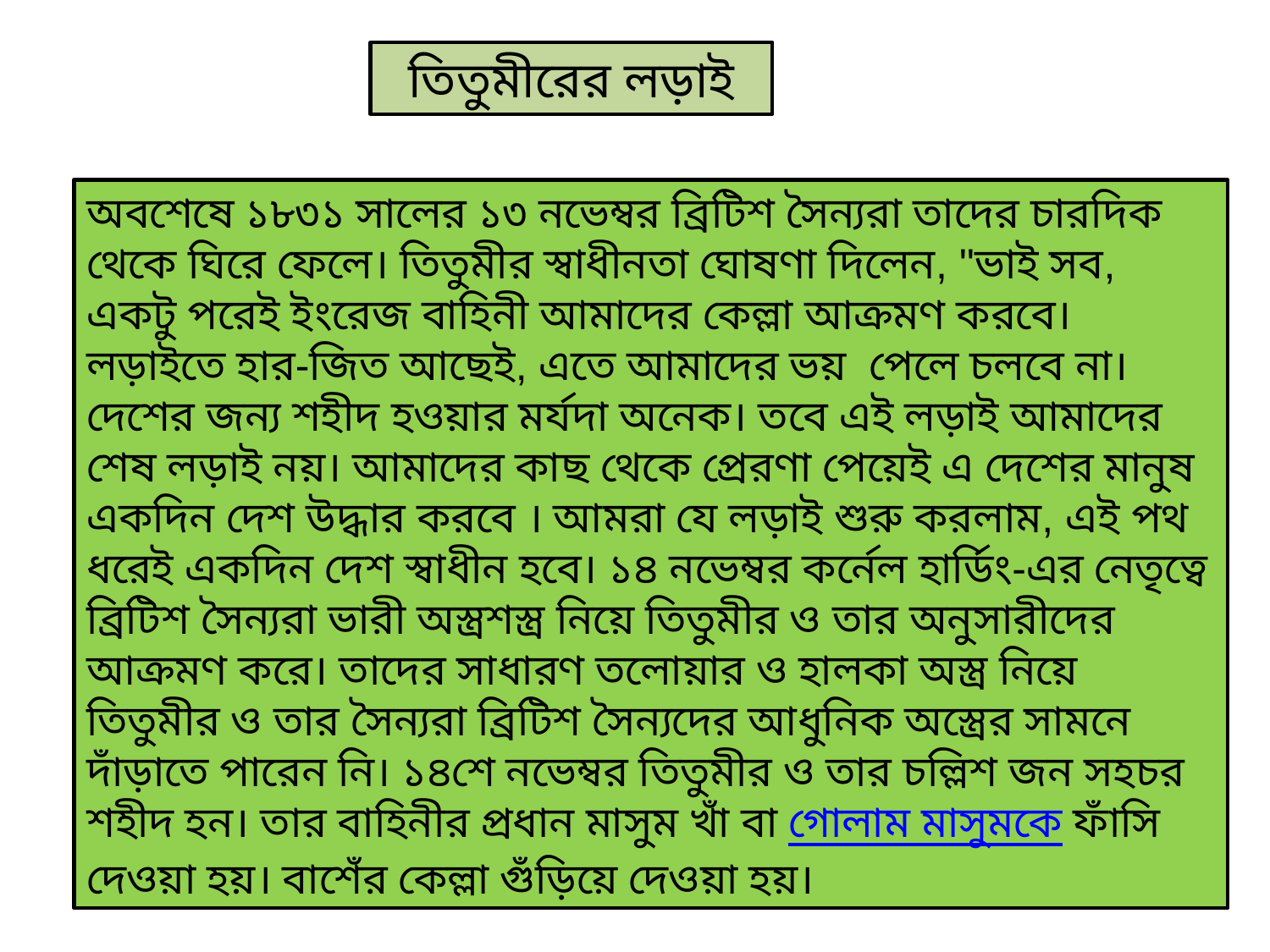

তিতুমীরের লড়াই
অবশেষে ১৮৩১ সালের ১৩ নভেম্বর ব্রিটিশ সৈন্যরা তাদের চারদিক থেকে ঘিরে ফেলে। তিতুমীর স্বাধীনতা ঘোষণা দিলেন, "ভাই সব, একটু পরেই ইংরেজ বাহিনী আমাদের কেল্লা আক্রমণ করবে। লড়াইতে হার-জিত আছেই, এতে আমাদের ভয়  পেলে চলবে না। দেশের জন্য শহীদ হওয়ার মর্যদা অনেক। তবে এই লড়াই আমাদের শেষ লড়াই নয়। আমাদের কাছ থেকে প্রেরণা পেয়েই এ দেশের মানুষ একদিন দেশ উদ্ধার করবে । আমরা যে লড়াই শুরু করলাম, এই পথ ধরেই একদিন দেশ স্বাধীন হবে। ১৪ নভেম্বর কর্নেল হার্ডিং-এর নেতৃত্বে ব্রিটিশ সৈন্যরা ভারী অস্ত্রশস্ত্র নিয়ে তিতুমীর ও তার অনুসারীদের আক্রমণ করে। তাদের সাধারণ তলোয়ার ও হালকা অস্ত্র নিয়ে তিতুমীর ও তার সৈন্যরা ব্রিটিশ সৈন্যদের আধুনিক অস্ত্রের সামনে দাঁড়াতে পারেন নি। ১৪শে নভেম্বর তিতুমীর ও তার চল্লিশ জন সহচর শহীদ হন। তার বাহিনীর প্রধান মাসুম খাঁ বা গোলাম মাসুমকে ফাঁসি দেওয়া হয়। বাশেঁর কেল্লা গুঁড়িয়ে দেওয়া হয়।